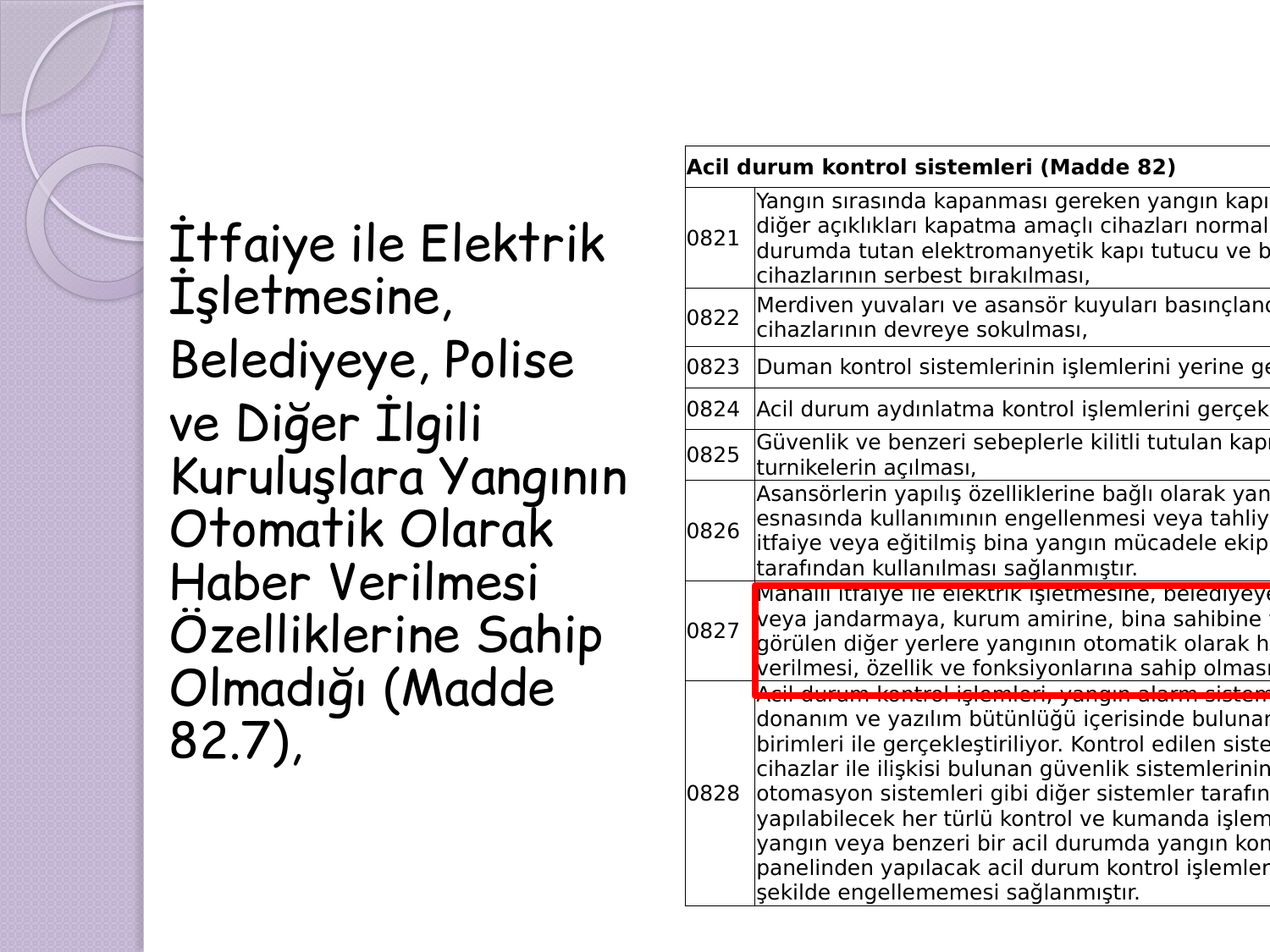

#
| Acil durum kontrol sistemleri (Madde 82) |  |
| --- | --- |
| 0821 | Yangın sırasında kapanması gereken yangın kapılarını ve diğer açıklıkları kapatma amaçlı cihazları normal hâlde açık durumda tutan elektromanyetik kapı tutucu ve benzeri cihazlarının serbest bırakılması, |
| 0822 | Merdiven yuvaları ve asansör kuyuları basınçlandırma cihazlarının devreye sokulması, |
| 0823 | Duman kontrol sistemlerinin işlemlerini yerine getirmesi, |
| 0824 | Acil durum aydınlatma kontrol işlemlerini gerçekleştirmesi, |
| 0825 | Güvenlik ve benzeri sebeplerle kilitli tutulan kapıların ve turnikelerin açılması, |
| 0826 | Asansörlerin yapılış özelliklerine bağlı olarak yangın esnasında kullanımının engellenmesi veya tahliye amacıyla itfaiye veya eğitilmiş bina yangın mücadele ekipleri tarafından kullanılması sağlanmıştır. |
| 0827 | Mahalli itfaiye ile elektrik işletmesine, belediyeye, polise veya jandarmaya, kurum amirine, bina sahibine ve gerekli görülen diğer yerlere yangının otomatik olarak haber verilmesi, özellik ve fonksiyonlarına sahip olması lazımdır |
| 0828 | Acil durum kontrol işlemleri, yangın alarm sisteminin donanım ve yazılım bütünlüğü içerisinde bulunan kontrol birimleri ile gerçekleştiriliyor. Kontrol edilen sistemin ve cihazlar ile ilişkisi bulunan güvenlik sistemlerinin, bina otomasyon sistemleri gibi diğer sistemler tarafından yapılabilecek her türlü kontrol ve kumanda işlemlerinin, yangın veya benzeri bir acil durumda yangın kontrol panelinden yapılacak acil durum kontrol işlemlerini hiçbir şekilde engellememesi sağlanmıştır. |
İtfaiye ile Elektrik İşletmesine,
Belediyeye, Polise
ve Diğer İlgili Kuruluşlara Yangının Otomatik Olarak Haber Verilmesi Özelliklerine Sahip Olmadığı (Madde 82.7),